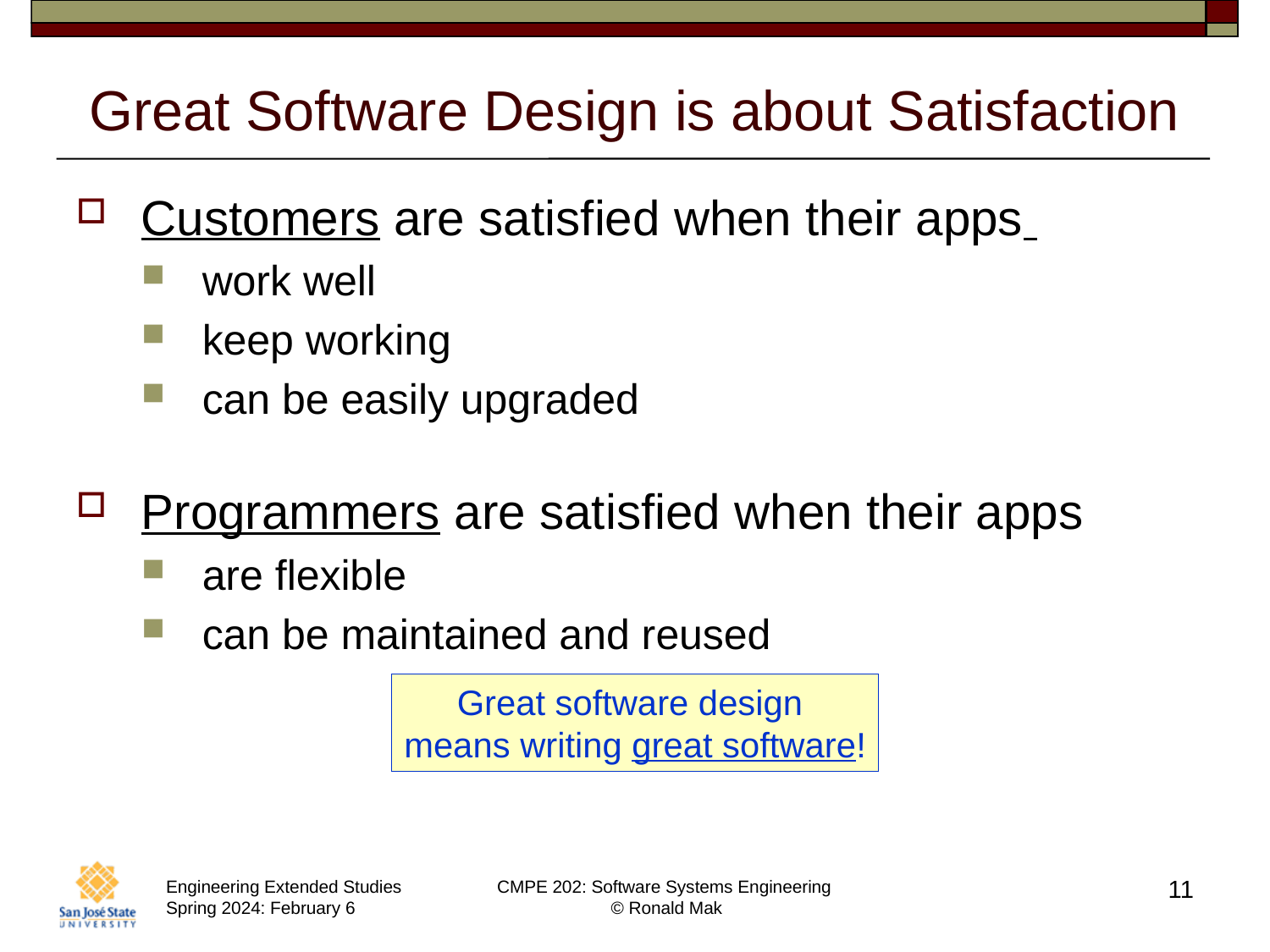

# Great Software Design is about Satisfaction
Customers are satisfied when their apps
work well
keep working
can be easily upgraded

Programmers are satisfied when their apps
are flexible
can be maintained and reused
Great software design
means writing great software!
11